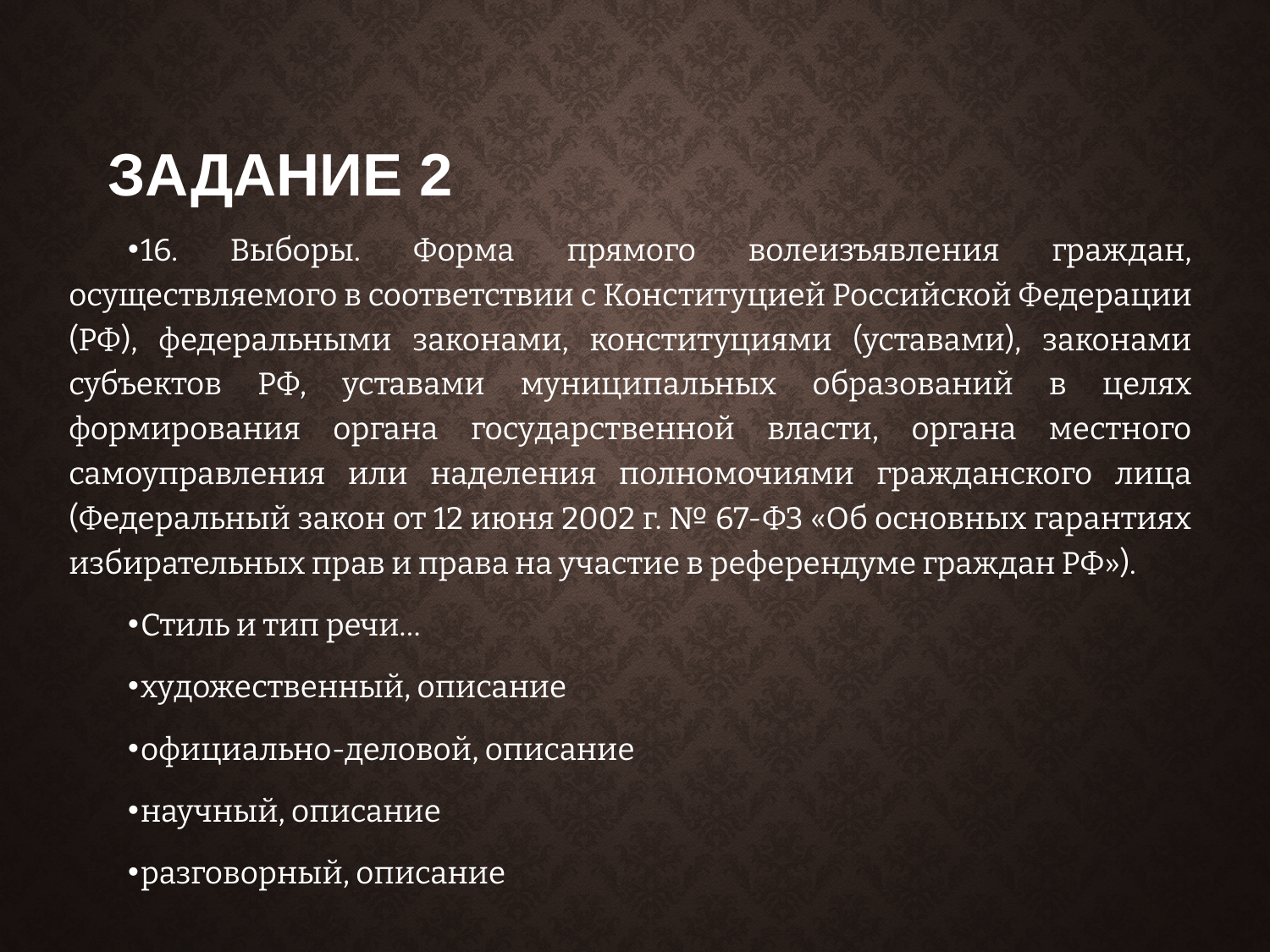

# Задание 2
16. Выборы. Форма прямого волеизъявления граждан, осуществляемого в соответствии с Конс­титуцией Российской Федерации (РФ), федеральными законами, конституциями (уставами), законами субъектов РФ, уставами муниципальных образований в целях формирования органа государственной власти, органа местного самоуправления или наделения полномочиями гражданского лица (Федеральный закон от 12 июня 2002 г. № 67-ФЗ «Об основных гарантиях избирательных прав и права на участие в референдуме граждан РФ»).
Стиль и тип речи…
художественный, описание
официально-деловой, описание
научный, описание
разговорный, описание